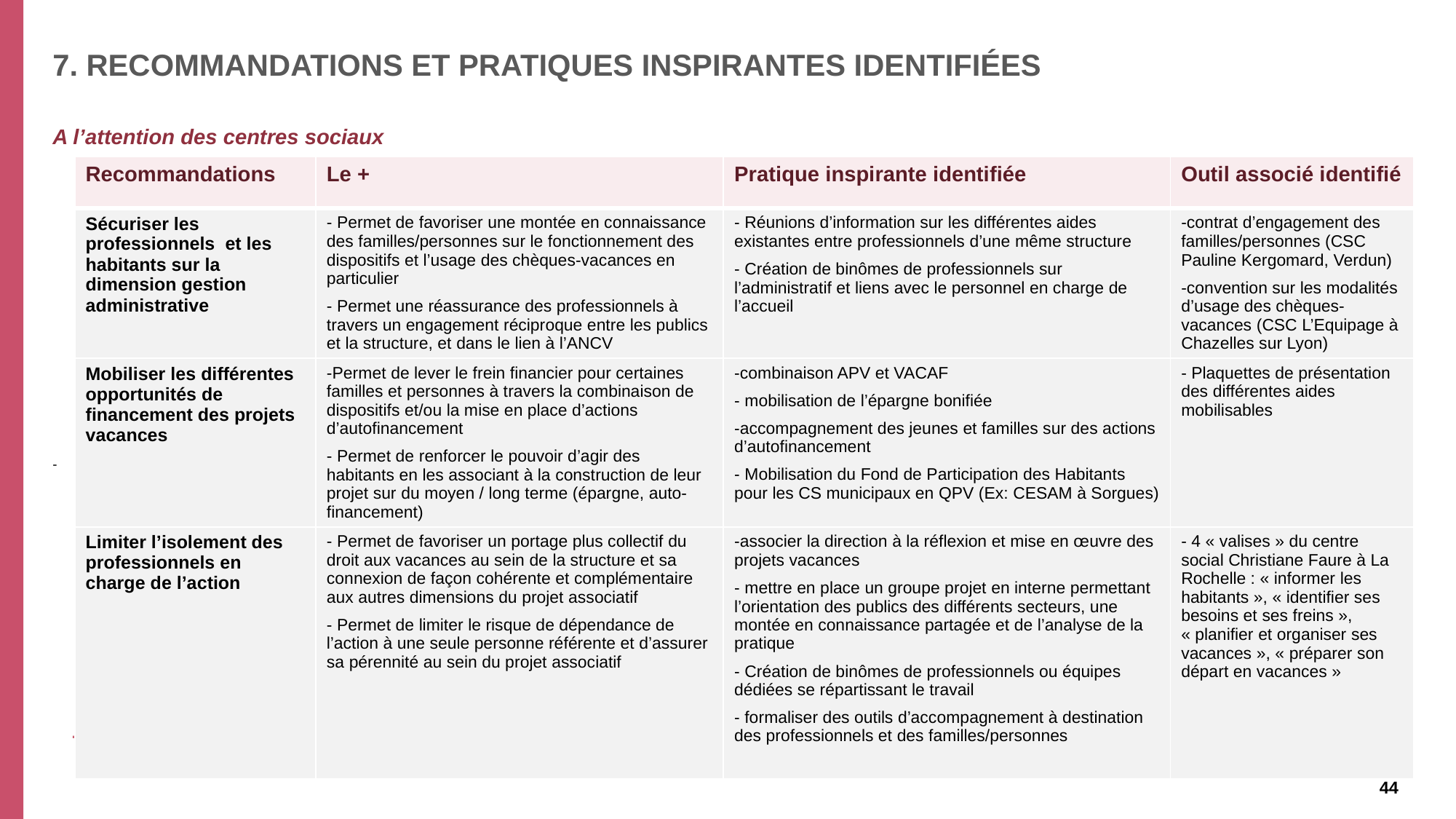

# 7. RECOMMANDATIONS ET pratiques inspirantes identifiées
A l’attention des centres sociaux

-
| Recommandations | Le + | Pratique inspirante identifiée | Outil associé identifié |
| --- | --- | --- | --- |
| Sécuriser les professionnels et les habitants sur la dimension gestion administrative | - Permet de favoriser une montée en connaissance des familles/personnes sur le fonctionnement des dispositifs et l’usage des chèques-vacances en particulier - Permet une réassurance des professionnels à travers un engagement réciproque entre les publics et la structure, et dans le lien à l’ANCV | - Réunions d’information sur les différentes aides existantes entre professionnels d’une même structure - Création de binômes de professionnels sur l’administratif et liens avec le personnel en charge de l’accueil | -contrat d’engagement des familles/personnes (CSC Pauline Kergomard, Verdun) -convention sur les modalités d’usage des chèques-vacances (CSC L’Equipage à Chazelles sur Lyon) |
| Mobiliser les différentes opportunités de financement des projets vacances | -Permet de lever le frein financier pour certaines familles et personnes à travers la combinaison de dispositifs et/ou la mise en place d’actions d’autofinancement - Permet de renforcer le pouvoir d’agir des habitants en les associant à la construction de leur projet sur du moyen / long terme (épargne, auto-financement) | -combinaison APV et VACAF - mobilisation de l’épargne bonifiée -accompagnement des jeunes et familles sur des actions d’autofinancement - Mobilisation du Fond de Participation des Habitants pour les CS municipaux en QPV (Ex: CESAM à Sorgues) | - Plaquettes de présentation des différentes aides mobilisables |
| Limiter l’isolement des professionnels en charge de l’action | - Permet de favoriser un portage plus collectif du droit aux vacances au sein de la structure et sa connexion de façon cohérente et complémentaire aux autres dimensions du projet associatif - Permet de limiter le risque de dépendance de l’action à une seule personne référente et d’assurer sa pérennité au sein du projet associatif | -associer la direction à la réflexion et mise en œuvre des projets vacances - mettre en place un groupe projet en interne permettant l’orientation des publics des différents secteurs, une montée en connaissance partagée et de l’analyse de la pratique - Création de binômes de professionnels ou équipes dédiées se répartissant le travail - formaliser des outils d’accompagnement à destination des professionnels et des familles/personnes | - 4 « valises » du centre social Christiane Faure à La Rochelle : « informer les habitants », « identifier ses besoins et ses freins », « planifier et organiser ses vacances », « préparer son départ en vacances » |
44